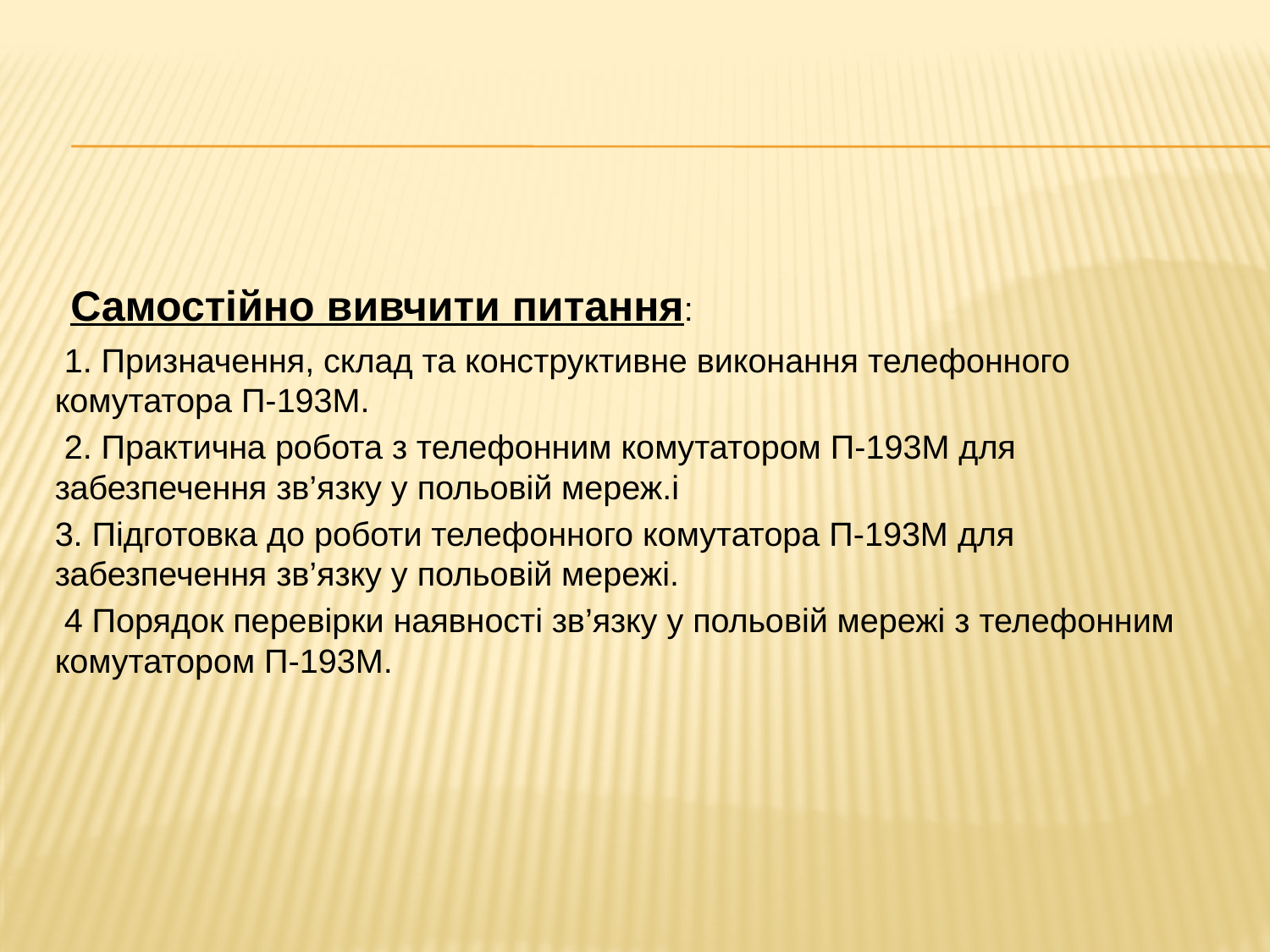

#
 Самостійно вивчити питання:
 1. Призначення, склад та конструктивне виконання телефонного комутатора П-193М.
 2. Практична робота з телефонним комутатором П-193М для забезпечення зв’язку у польовій мереж.і
3. Підготовка до роботи телефонного комутатора П-193М для забезпечення зв’язку у польовій мережі.
 4 Порядок перевірки наявності зв’язку у польовій мережі з телефонним комутатором П-193М.